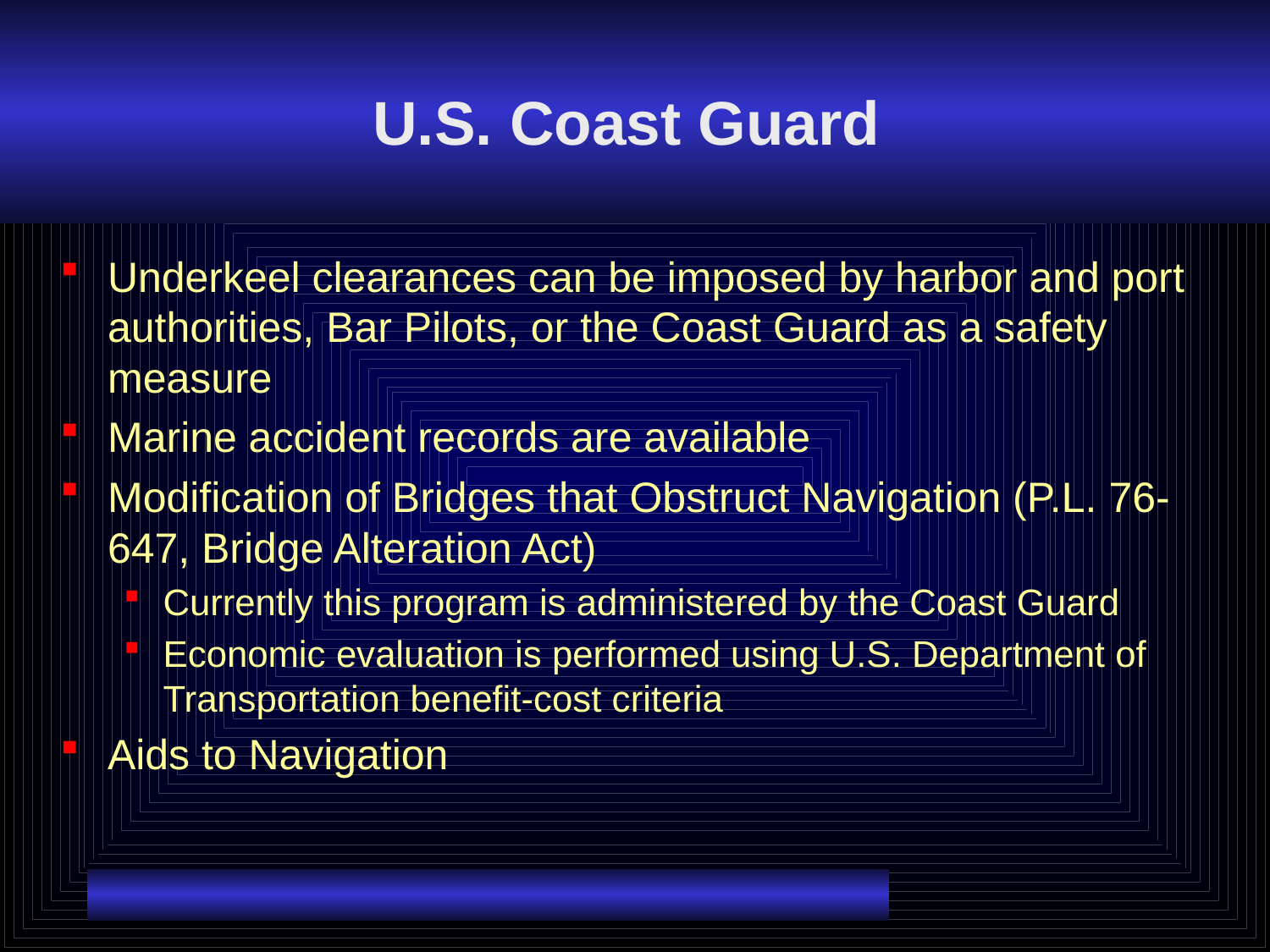

# U.S. Coast Guard
Underkeel clearances can be imposed by harbor and port authorities, Bar Pilots, or the Coast Guard as a safety measure
Marine accident records are available
Modification of Bridges that Obstruct Navigation (P.L. 76-647, Bridge Alteration Act)
Currently this program is administered by the Coast Guard
Economic evaluation is performed using U.S. Department of Transportation benefit-cost criteria
Aids to Navigation